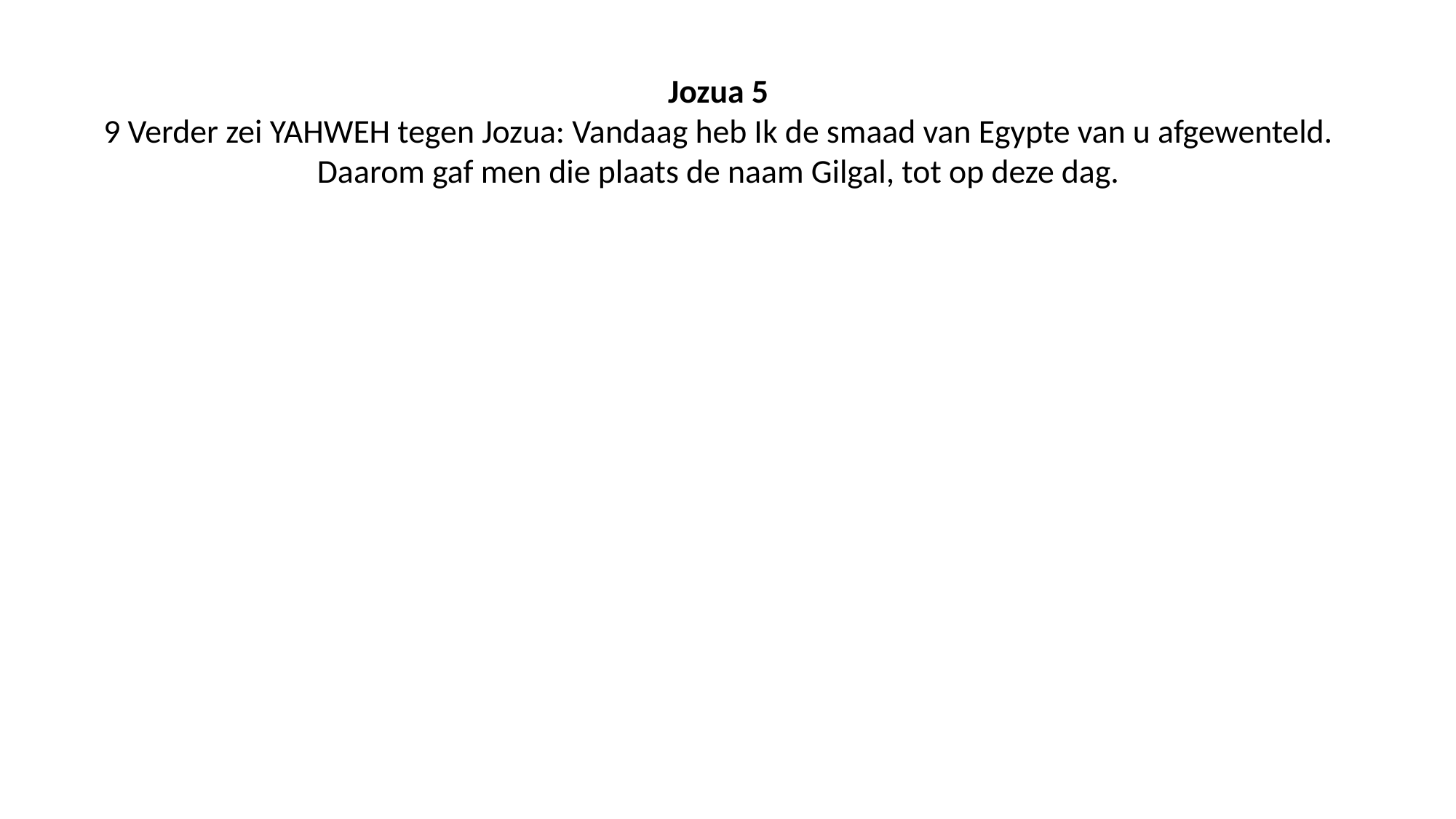

Jozua 5
9 Verder zei YAHWEH tegen Jozua: Vandaag heb Ik de smaad van Egypte van u afgewenteld. Daarom gaf men die plaats de naam Gilgal, tot op deze dag.